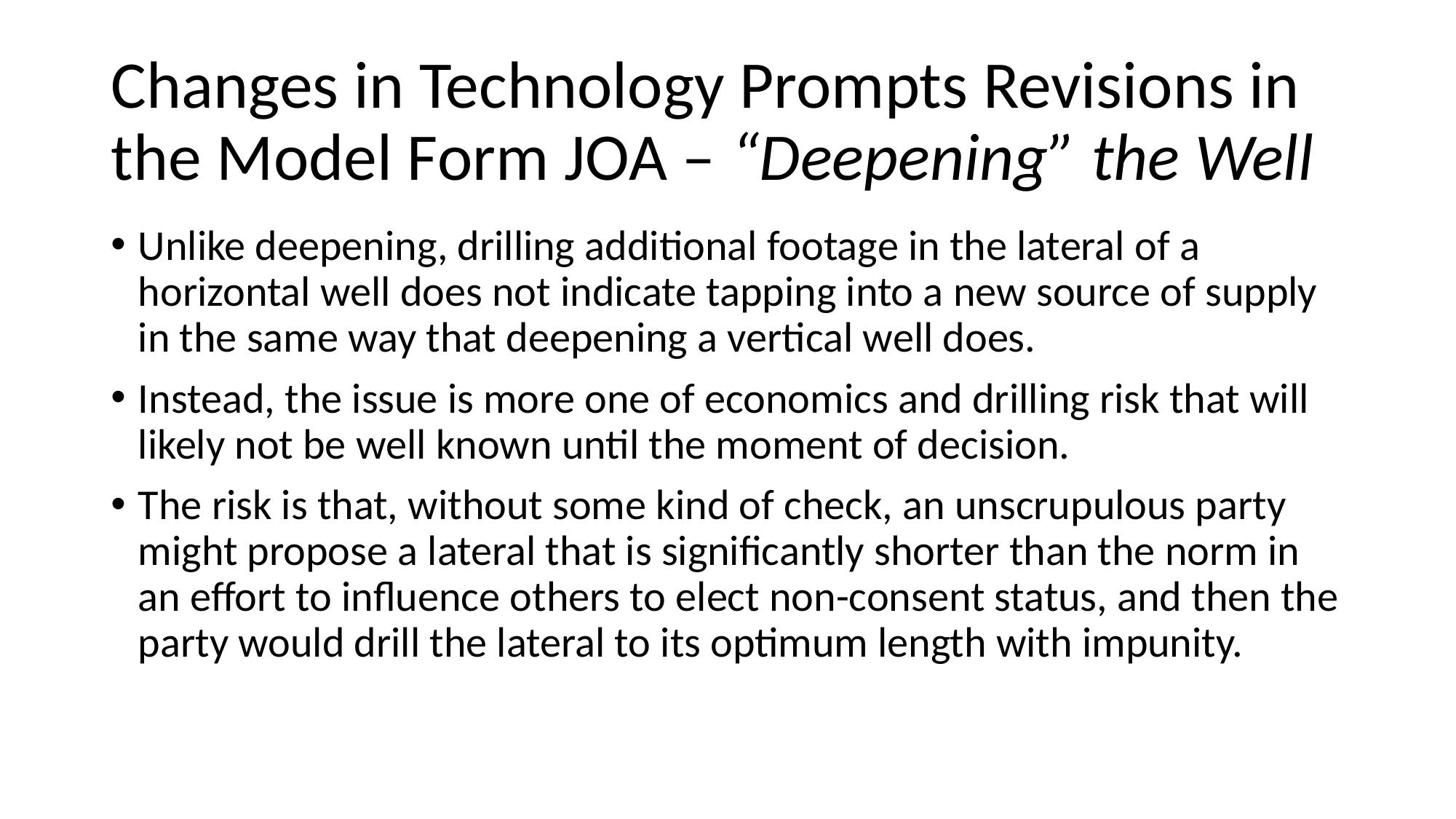

# Changes in Technology Prompts Revisions in the Model Form JOA – “Deepening” the Well
Unlike deepening, drilling additional footage in the lateral of a horizontal well does not indicate tapping into a new source of supply in the same way that deepening a vertical well does.
Instead, the issue is more one of economics and drilling risk that will likely not be well known until the moment of decision.
The risk is that, without some kind of check, an unscrupulous party might propose a lateral that is significantly shorter than the norm in an effort to influence others to elect non-consent status, and then the party would drill the lateral to its optimum length with impunity.